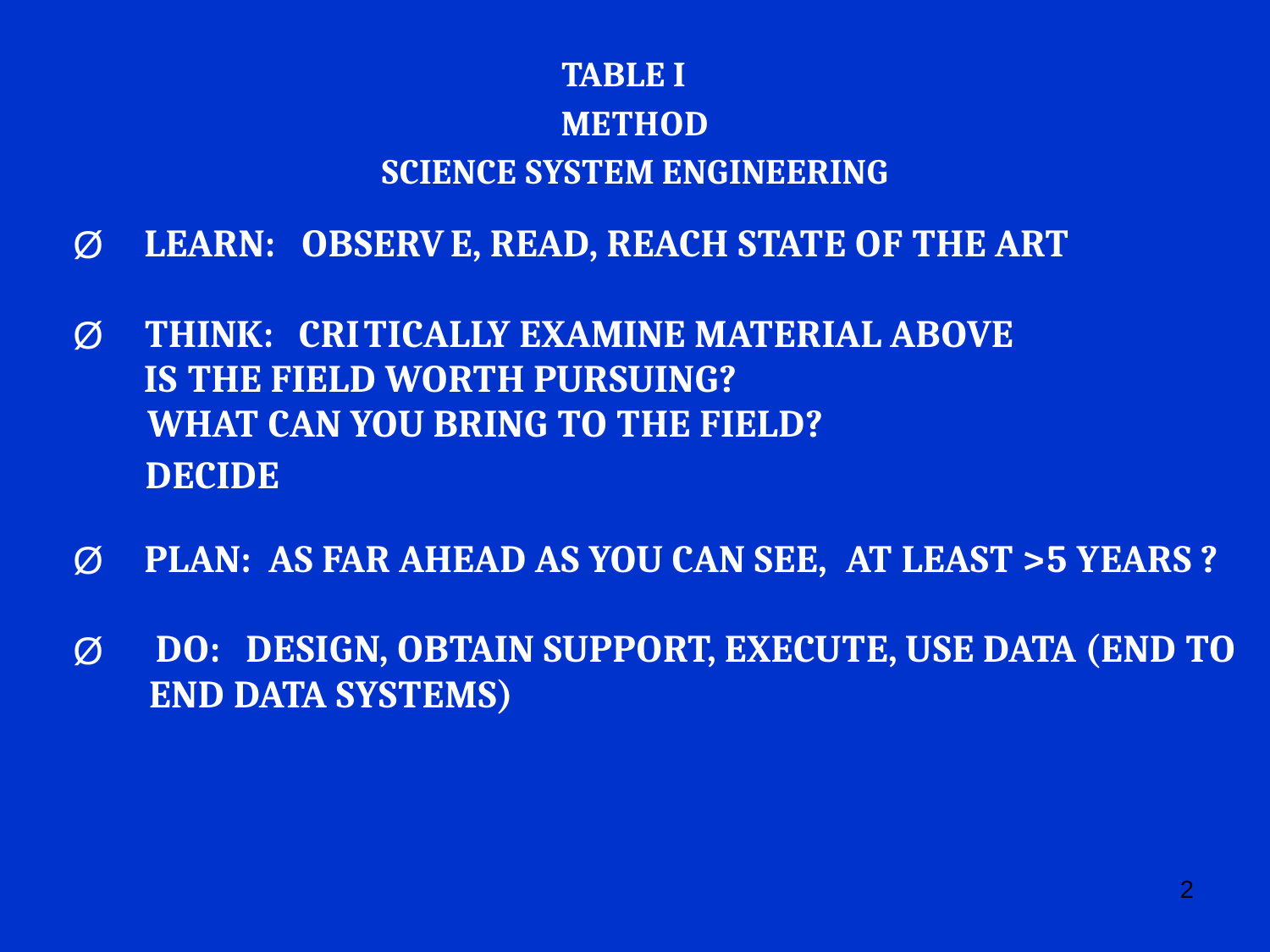

# TABLE I METHOD SCIENCE SYSTEM ENGINEERING

LEARN:

OBSERV
E, READ, REACH STATE OF THE ART

Ø

THINK:

CRI
TICALLY EXAMINE MATERIAL ABOVE

Ø

IS

THE FIELD WORTH PURSUING?

WHAT CAN YOU BRING TO THE FIELD?

PLAN:

AS FAR AHEAD AS YOU CAN SEE,

AT LEAST >5 YEARS ?

Ø

DO:   DESIGN, OBTAIN SUPPORT, EXECUTE, USE DATA (END TO

Ø

END DATA SYSTEMS)

DECIDE
2